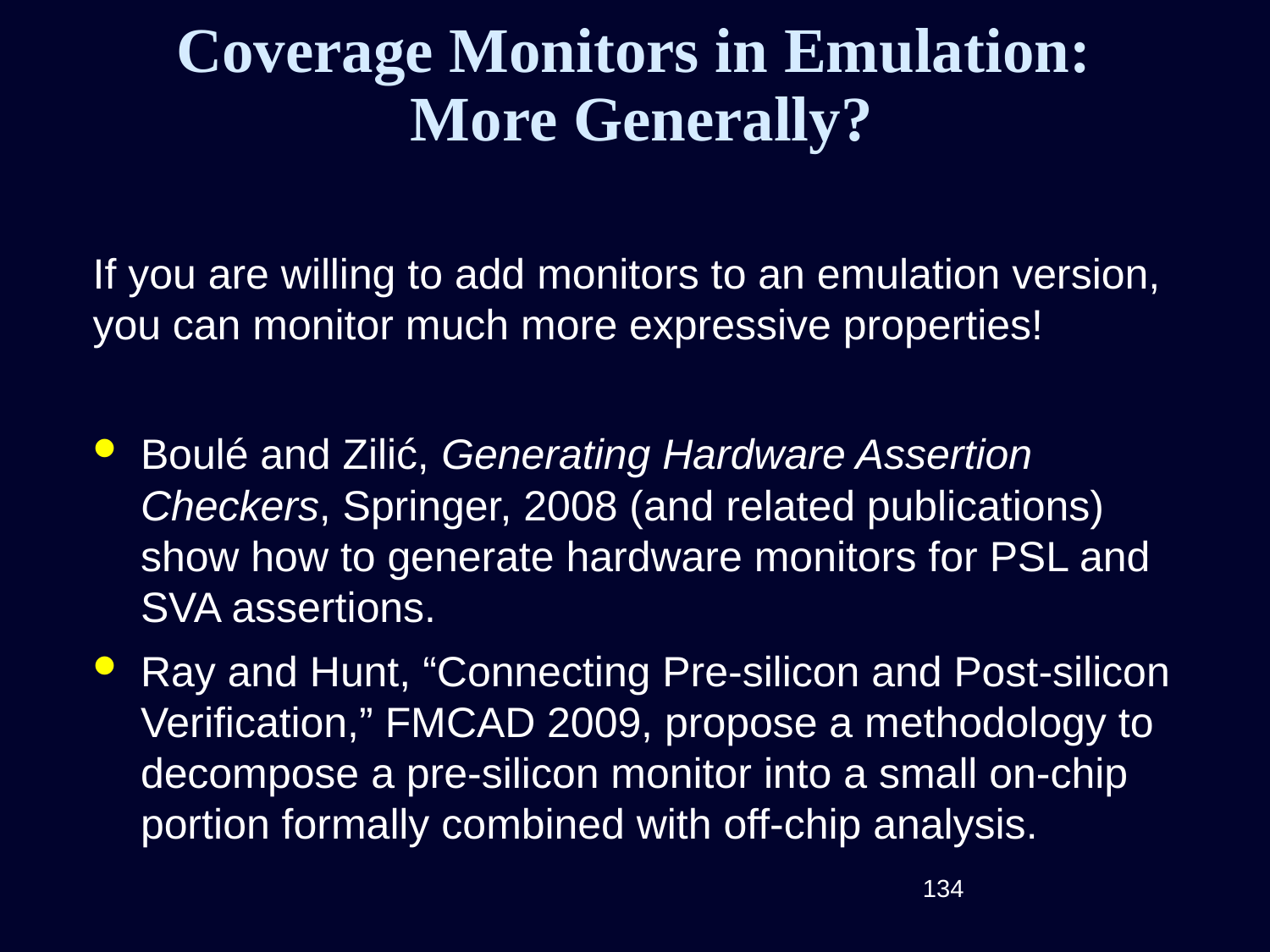

# Coverage Monitors in Emulation: More Generally?
If you are willing to add monitors to an emulation version, you can monitor much more expressive properties!

Boulé and Zilić, Generating Hardware Assertion Checkers, Springer, 2008 (and related publications) show how to generate hardware monitors for PSL and SVA assertions.
Ray and Hunt, “Connecting Pre-silicon and Post-silicon Verification,” FMCAD 2009, propose a methodology to decompose a pre-silicon monitor into a small on-chip portion formally combined with off-chip analysis.

134